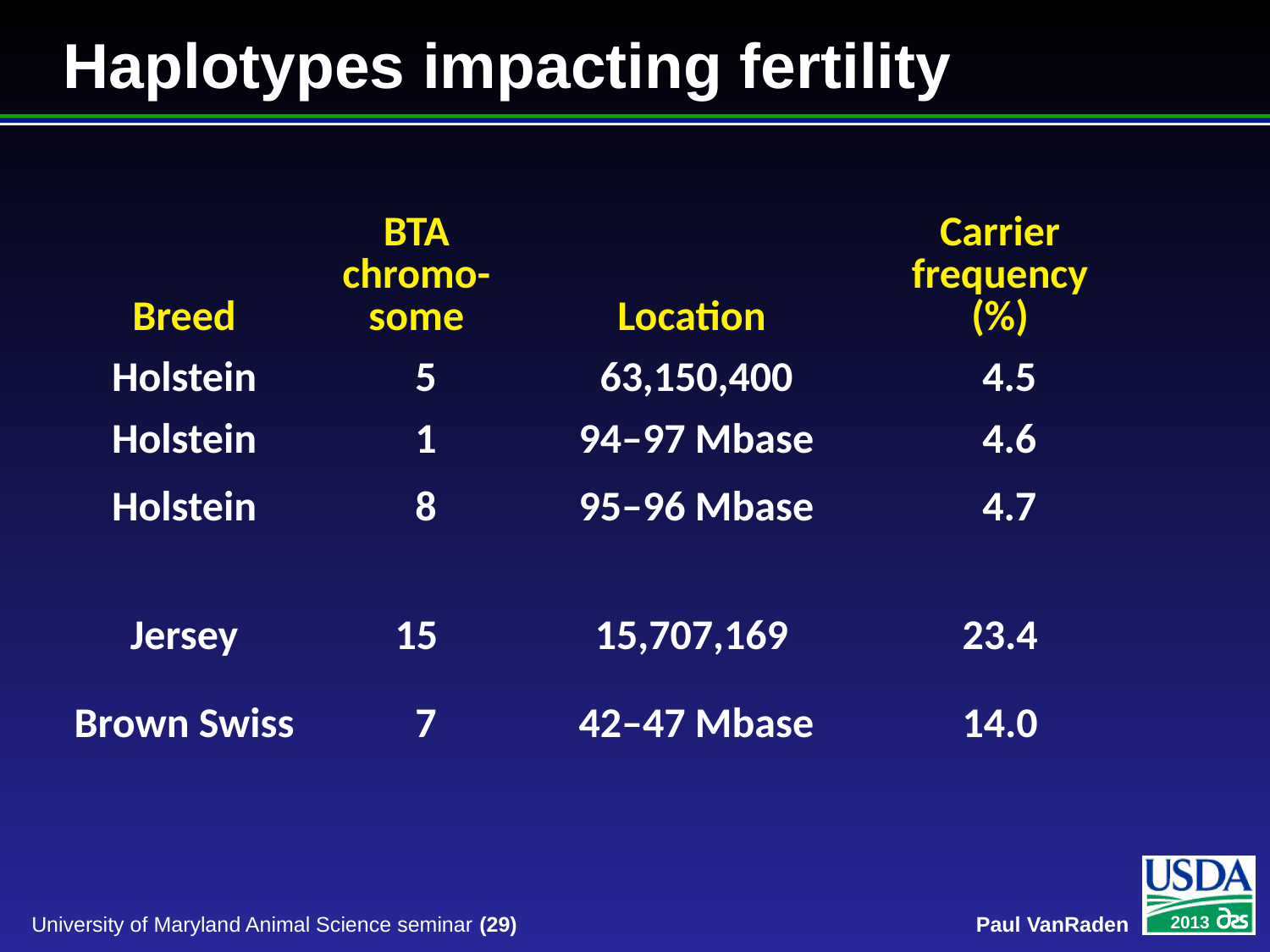

# Haplotypes impacting fertility
| Breed | BTA chromo-some | Location | Carrier frequency (%) |
| --- | --- | --- | --- |
| Holstein | 5 | 63,150,400 | 4.5 |
| Holstein | 1 | 94–97 Mbase | 4.6 |
| Holstein | 8 | 95–96 Mbase | 4.7 |
| Jersey | 15 | 15,707,169 | 23.4 |
| Brown Swiss | 7 | 42–47 Mbase | 14.0 |